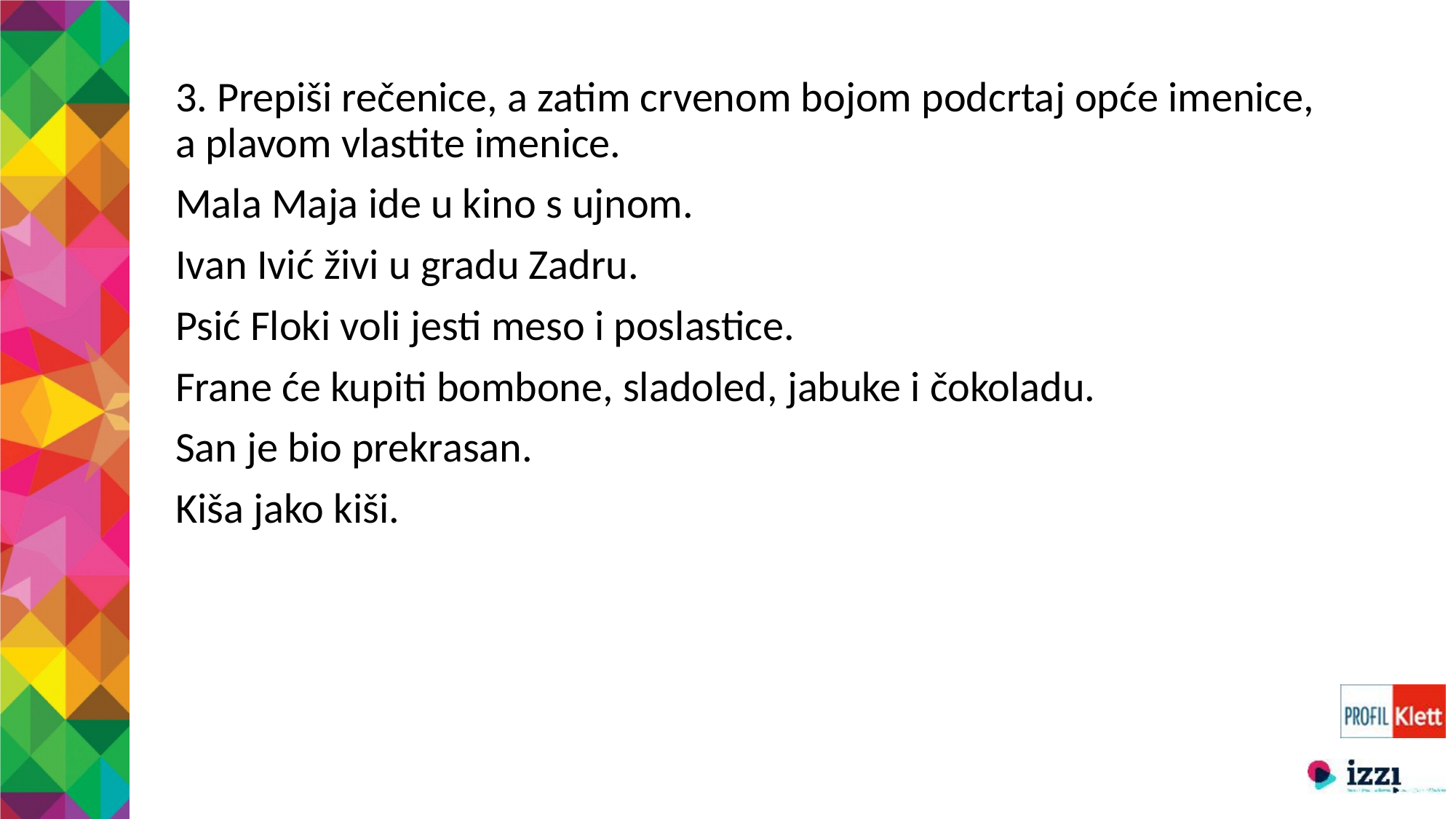

3. Prepiši rečenice, a zatim crvenom bojom podcrtaj opće imenice, a plavom vlastite imenice.
Mala Maja ide u kino s ujnom.
Ivan Ivić živi u gradu Zadru.
Psić Floki voli jesti meso i poslastice.
Frane će kupiti bombone, sladoled, jabuke i čokoladu.
San je bio prekrasan.
Kiša jako kiši.